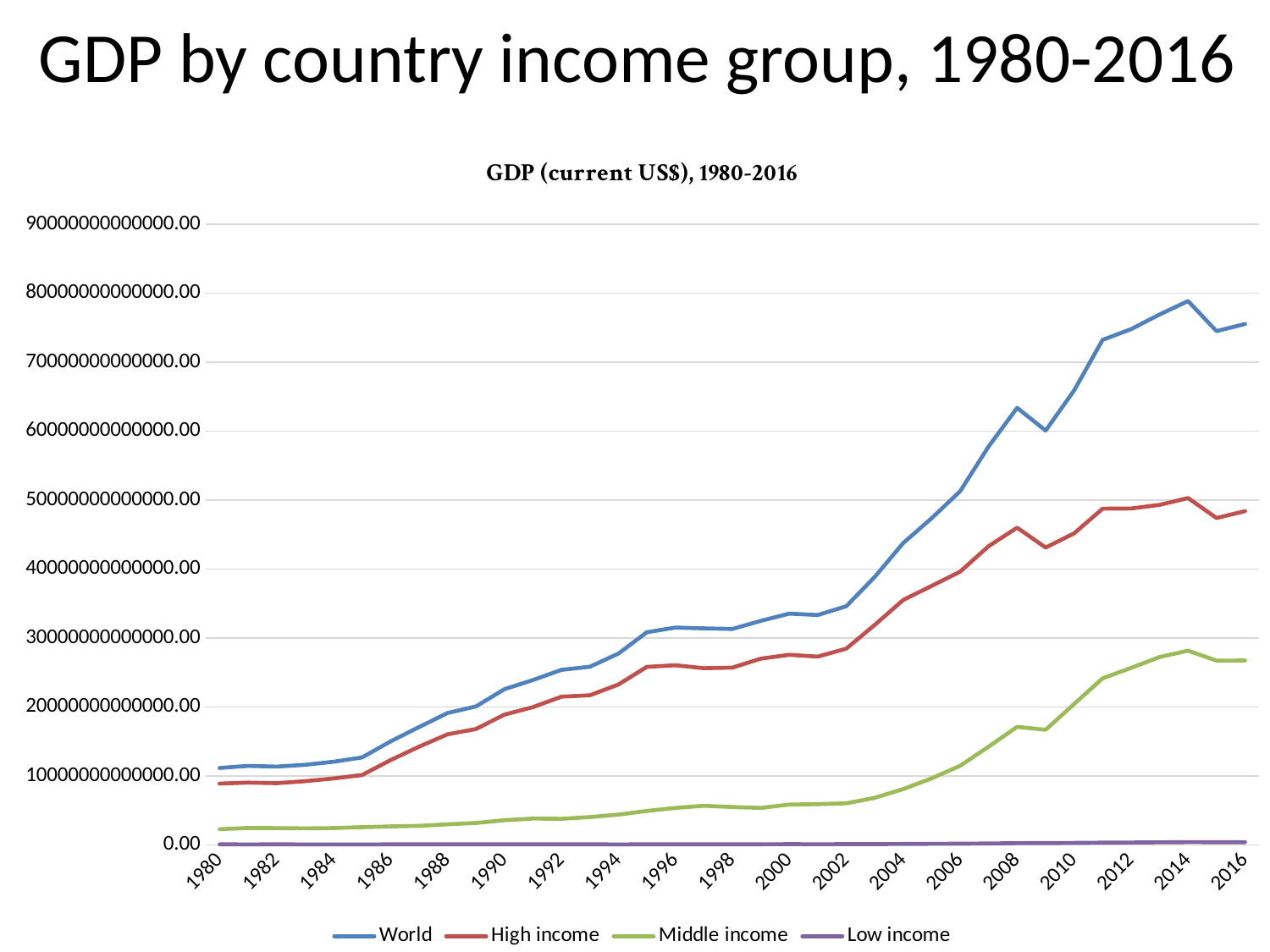

# GDP by country income group, 1980-2016

### Chart: GDP (current US$), 1980-2016

| Category | World | High income | Middle income | Low income |
|---|---|---|---|---|
| 1980 | 11166003844684.049 | 8898498285433.766 | 2280187292914.43 | 80209493052.731 |
| 1981 | 11457611762624.568 | 9036558177487.14 | 2459499139801.3975 | 77218047173.39821 |
| 1982 | 11355656421290.17 | 8949612375769.307 | 2441787641412.6694 | 80698662025.24594 |
| 1983 | 11616289845913.424 | 9239819279619.441 | 2400889964155.46 | 75225831144.43828 |
| 1984 | 12058393957860.56 | 9637983479368.92 | 2443660614880.828 | 69082552304.08806 |
| 1985 | 12681690896005.781 | 10132406784548.064 | 2575525887782.1147 | 71599175719.04793 |
| 1986 | 15014218230020.51 | 12297564072656.424 | 2688214490798.853 | 81243884335.63567 |
| 1987 | 17083141772179.117 | 14242430872983.314 | 2763479253508.5845 | 84768074082.98897 |
| 1988 | 19129417553427.637 | 16042589882396.803 | 2988896953383.47 | 91473322897.31236 |
| 1989 | 20080076891209.11 | 16805389434663.896 | 3182426401658.1123 | 90496828327.90219 |
| 1990 | 22579759701369.68 | 18896462178092.605 | 3583954413081.6973 | 96263982212.30896 |
| 1991 | 23909829106074.54 | 19983111824933.105 | 3825385475042.005 | 98290478926.7244 |
| 1992 | 25389800980622.16 | 21499618272583.406 | 3789343789199.26 | 86879256494.92175 |
| 1993 | 25834735037940.18 | 21696143760704.59 | 4043243535797.245 | 86545417718.26976 |
| 1994 | 27740746941930.637 | 23254026236887.19 | 4402360060455.027 | 73004355880.14694 |
| 1995 | 30840585358589.617 | 25821731647652.336 | 4922821848492.253 | 84186096134.2208 |
| 1996 | 31518975357769.598 | 26052438147578.87 | 5363658537833.454 | 93849664244.76329 |
| 1997 | 31403319223790.68 | 25624851684739.668 | 5674926531226.026 | 97016681510.30443 |
| 1998 | 31314851252939.23 | 25710064575729.016 | 5499432482324.861 | 98076470573.40869 |
| 1999 | 32486113873034.69 | 27011881987831.82 | 5365881260373.113 | 98178378552.34401 |
| 2000 | 33543172517932.887 | 27571498060168.055 | 5851457342168.995 | 113334918600.36382 |
| 2001 | 33335981796637.92 | 27308138861964.05 | 5917641548115.505 | 102344707240.84056 |
| 2002 | 34612407548364.15 | 28461009424519.074 | 6032742784414.223 | 110542725688.212 |
| 2003 | 38867460637801.34 | 31909785465153.3 | 6827061176773.633 | 121412373512.42575 |
| 2004 | 43770743999115.14 | 35519514910527.76 | 8104396652437.362 | 138406056360.83188 |
| 2005 | 47385623695561.336 | 37558565439919.445 | 9658919014552.293 | 159876776422.8994 |
| 2006 | 51306757202149.05 | 39635947402722.22 | 11484611685884.06 | 177405351695.88214 |
| 2007 | 57793330573297.47 | 43320749767437.63 | 14252023316865.674 | 211564340820.32272 |
| 2008 | 63386360636271.29 | 46007526825897.21 | 17120054313779.287 | 254864815001.77167 |
| 2009 | 60086989443247.43 | 43117491016534.27 | 16697282511085.459 | 271114296708.76245 |
| 2010 | 65906150720610.2 | 45187761296453.39 | 20431462486141.426 | 289973428214.6346 |
| 2011 | 73241717918435.48 | 48762979397332.47 | 24158308272825.26 | 327276455418.7277 |
| 2012 | 74802287630428.98 | 48790077030626.2 | 25671457284263.586 | 352304788203.4143 |
| 2013 | 76924649544655.61 | 49316266619782.305 | 27244416912947.363 | 379841277359.3097 |
| 2014 | 78870119013702.89 | 50308250498244.484 | 28172661697097.934 | 409946364477.9575 |
| 2015 | 74509719336393.92 | 47409525366588.24 | 26720461208852.145 | 401557904349.12115 |
| 2016 | 75543542614448.58 | 48407640170702.22 | 26741687969406.555 | 405500691890.7063 |